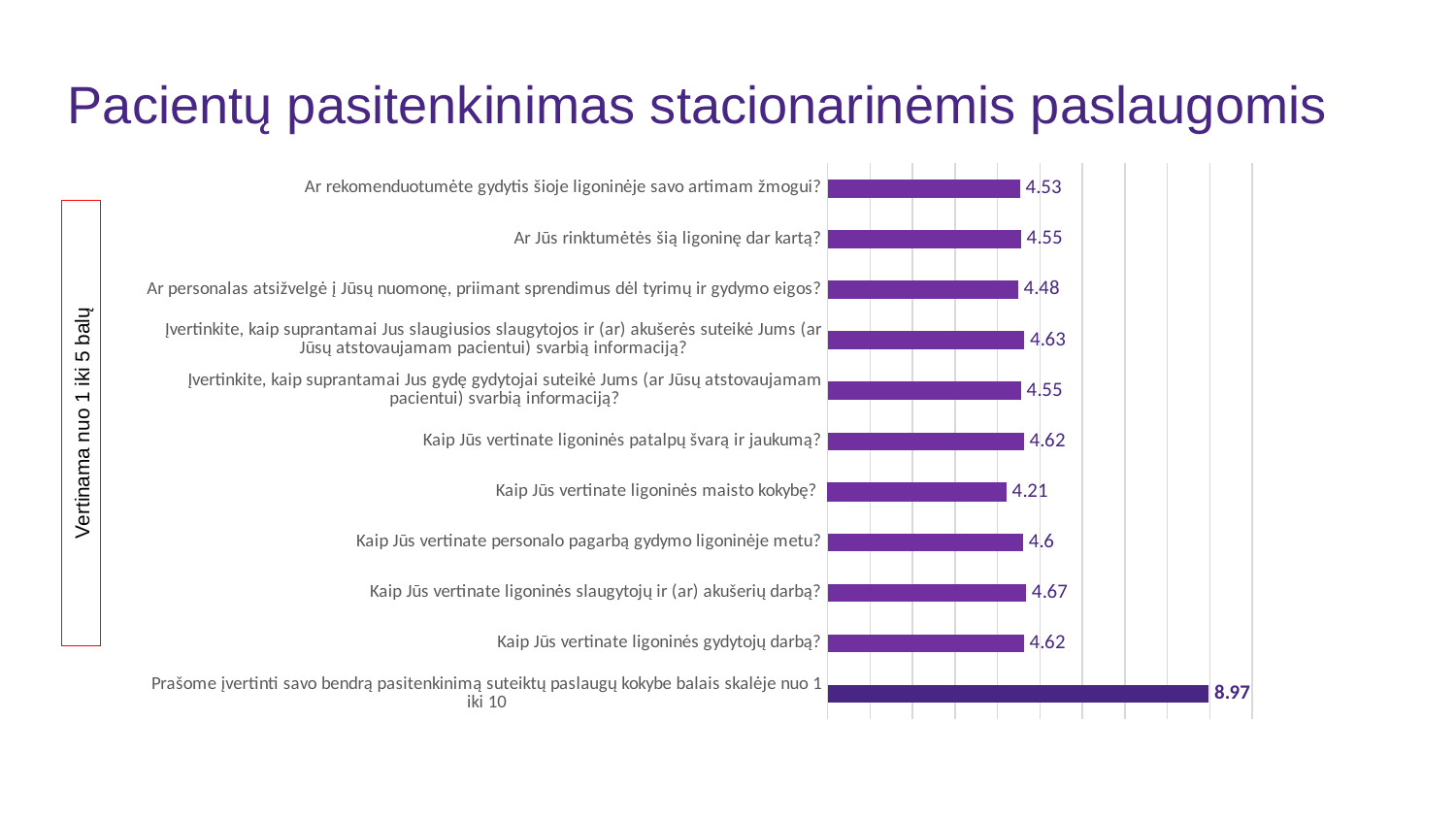

# Pacientų pasitenkinimas stacionarinėmis paslaugomis

### Chart

| Category |  |
|---|---|
| Prašome įvertinti savo bendrą pasitenkinimą suteiktų paslaugų kokybe balais skalėje nuo 1 iki 10 | 8.97 |
| Kaip Jūs vertinate ligoninės gydytojų darbą? | 4.62 |
| Kaip Jūs vertinate ligoninės slaugytojų ir (ar) akušerių darbą? | 4.67 |
| Kaip Jūs vertinate personalo pagarbą gydymo ligoninėje metu? | 4.6 |
| Kaip Jūs vertinate ligoninės maisto kokybę?  | 4.21 |
| Kaip Jūs vertinate ligoninės patalpų švarą ir jaukumą? | 4.62 |
| Įvertinkite, kaip suprantamai Jus gydę gydytojai suteikė Jums (ar Jūsų atstovaujamam pacientui) svarbią informaciją? | 4.55 |
| Įvertinkite, kaip suprantamai Jus slaugiusios slaugytojos ir (ar) akušerės suteikė Jums (ar Jūsų atstovaujamam pacientui) svarbią informaciją? | 4.63 |
| Ar personalas atsižvelgė į Jūsų nuomonę, priimant sprendimus dėl tyrimų ir gydymo eigos? | 4.48 |
| Ar Jūs rinktumėtės šią ligoninę dar kartą? | 4.55 |
| Ar rekomenduotumėte gydytis šioje ligoninėje savo artimam žmogui? | 4.53 |

Vertinama nuo 1 iki 5 balų